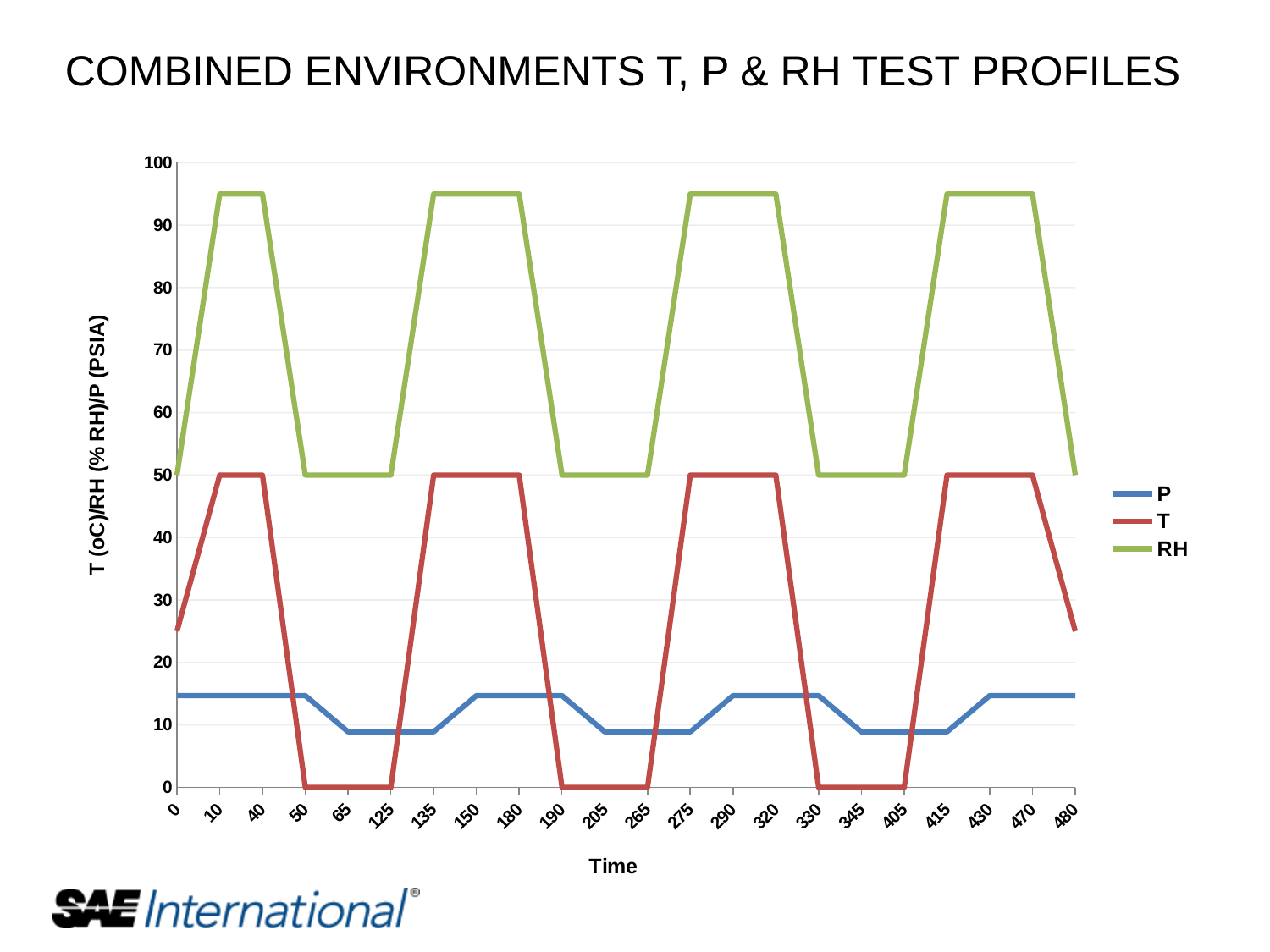

COMBINED ENVIRONMENTS T, P & RH TEST PROFILES

### Chart

| Category | P | T | RH |
|---|---|---|---|
| 0 | 14.7 | 25.0 | 50.0 |
| 10 | 14.7 | 50.0 | 95.0 |
| 40 | 14.7 | 50.0 | 95.0 |
| 50 | 14.7 | 0.0 | 50.0 |
| 65 | 8.9 | 0.0 | 50.0 |
| 125 | 8.9 | 0.0 | 50.0 |
| 135 | 8.9 | 50.0 | 95.0 |
| 150 | 14.7 | 50.0 | 95.0 |
| 180 | 14.7 | 50.0 | 95.0 |
| 190 | 14.7 | 0.0 | 50.0 |
| 205 | 8.9 | 0.0 | 50.0 |
| 265 | 8.9 | 0.0 | 50.0 |
| 275 | 8.9 | 50.0 | 95.0 |
| 290 | 14.7 | 50.0 | 95.0 |
| 320 | 14.7 | 50.0 | 95.0 |
| 330 | 14.7 | 0.0 | 50.0 |
| 345 | 8.9 | 0.0 | 50.0 |
| 405 | 8.9 | 0.0 | 50.0 |
| 415 | 8.9 | 50.0 | 95.0 |
| 430 | 14.7 | 50.0 | 95.0 |
| 470 | 14.7 | 50.0 | 95.0 |
| 480 | 14.7 | 25.0 | 50.0 |